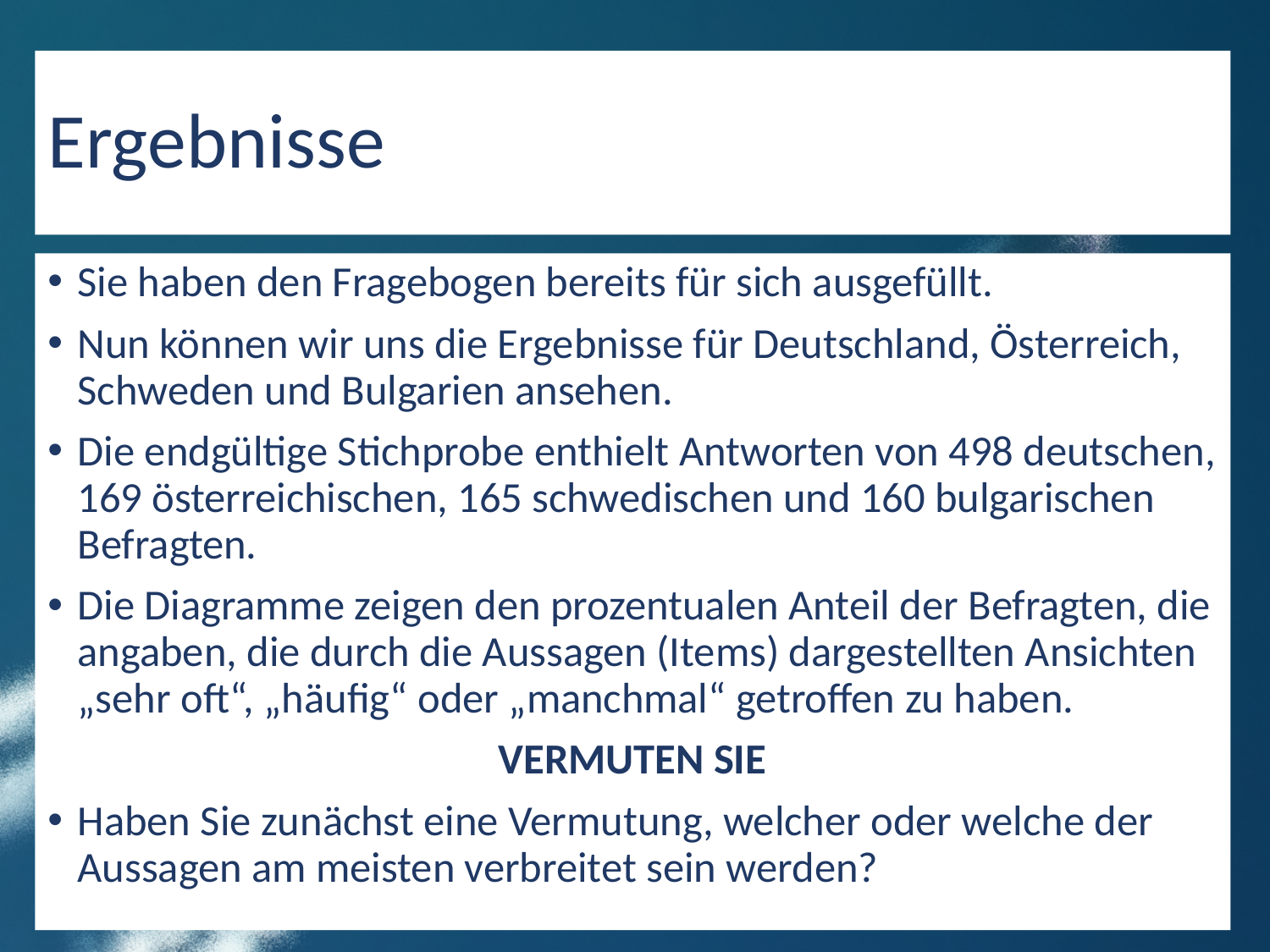

# Ergebnisse
Sie haben den Fragebogen bereits für sich ausgefüllt.
Nun können wir uns die Ergebnisse für Deutschland, Österreich, Schweden und Bulgarien ansehen.
Die endgültige Stichprobe enthielt Antworten von 498 deutschen, 169 österreichischen, 165 schwedischen und 160 bulgarischen Befragten.
Die Diagramme zeigen den prozentualen Anteil der Befragten, die angaben, die durch die Aussagen (Items) dargestellten Ansichten „sehr oft“, „häufig“ oder „manchmal“ getroffen zu haben.
VERMUTEN SIE
Haben Sie zunächst eine Vermutung, welcher oder welche der Aussagen am meisten verbreitet sein werden?